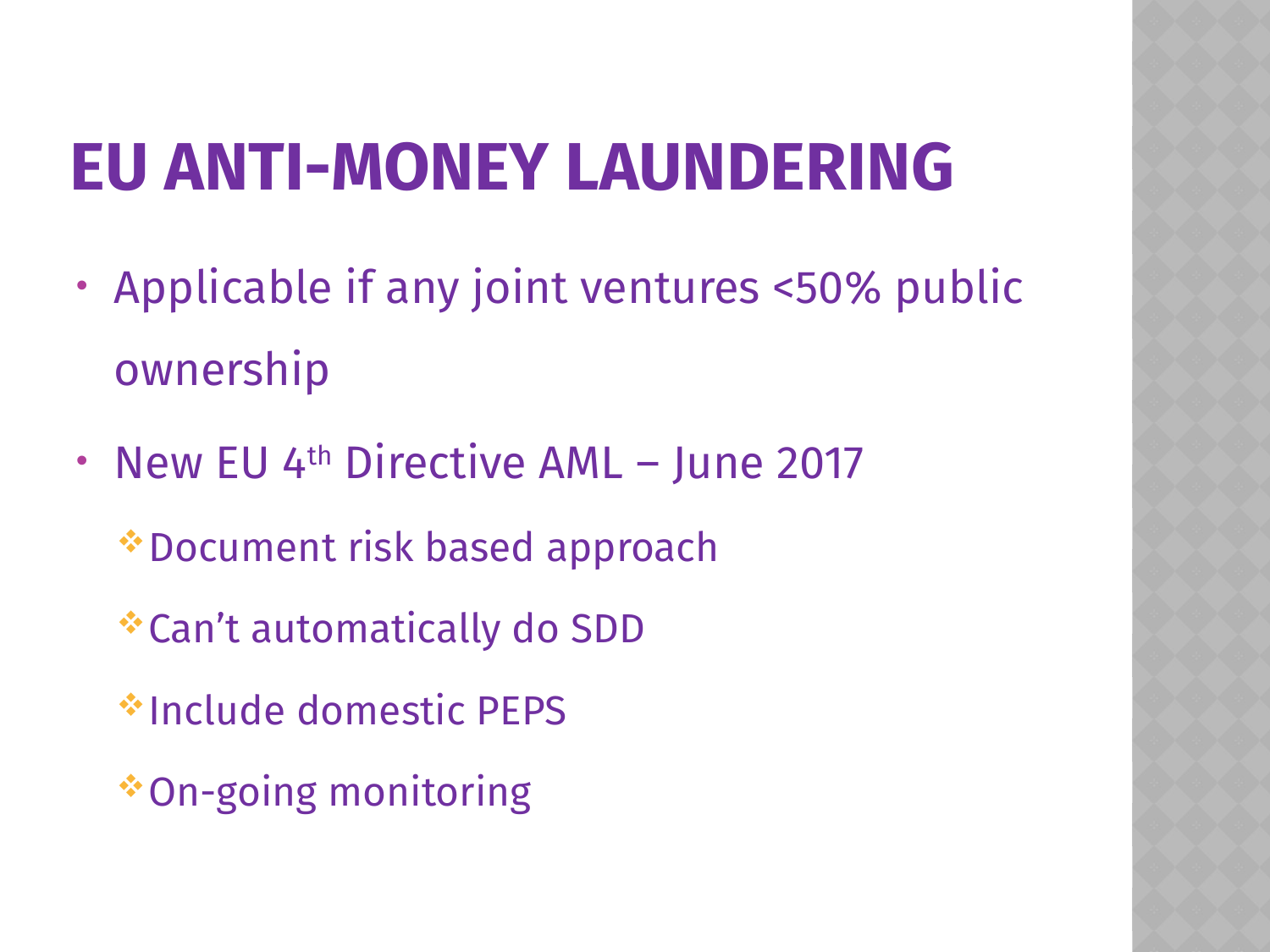

# EU Anti-Money Laundering
Applicable if any joint ventures <50% public ownership
New EU 4th Directive AML – June 2017
Document risk based approach
Can’t automatically do SDD
Include domestic PEPS
On-going monitoring